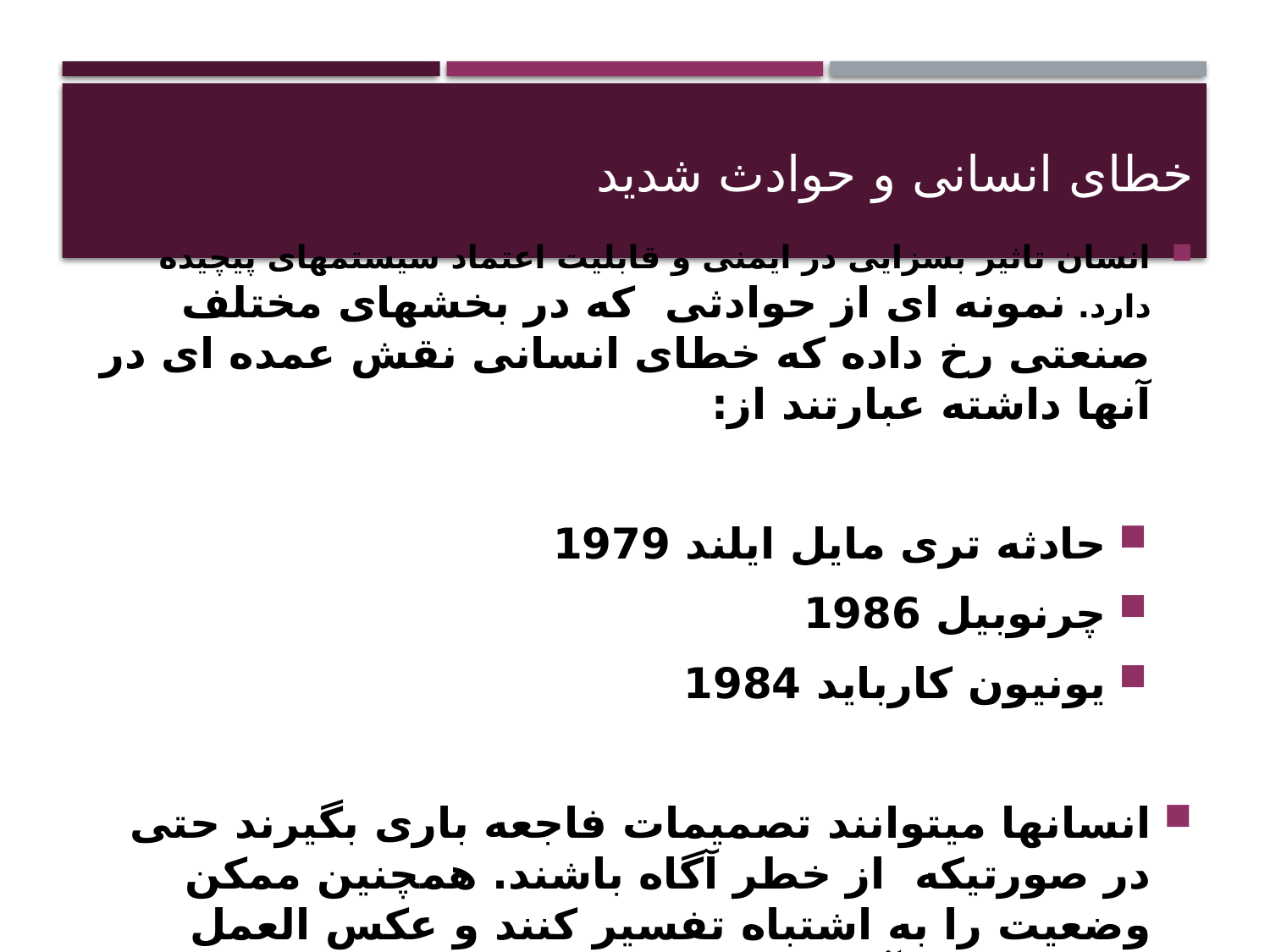

# خطای انسانی و حوادث شدید
انسان تاثیر بسزایی در ایمنی و قابلیت اعتماد سیستمهای پیچیده دارد. نمونه ای از حوادثی  که در بخشهای مختلف صنعتی رخ داده که خطای انسانی نقش عمده ای در آنها داشته عبارتند از:

حادثه تری مایل ایلند 1979
چرنوبیل 1986
یونیون کارباید 1984

انسانها میتوانند تصمیمات فاجعه باری بگیرند حتی در صورتیکه  از خطر آگاه باشند. همچنین ممکن وضعیت را به اشتباه تفسیر کنند و عکس العمل نادرستی به آن داشته باشند.